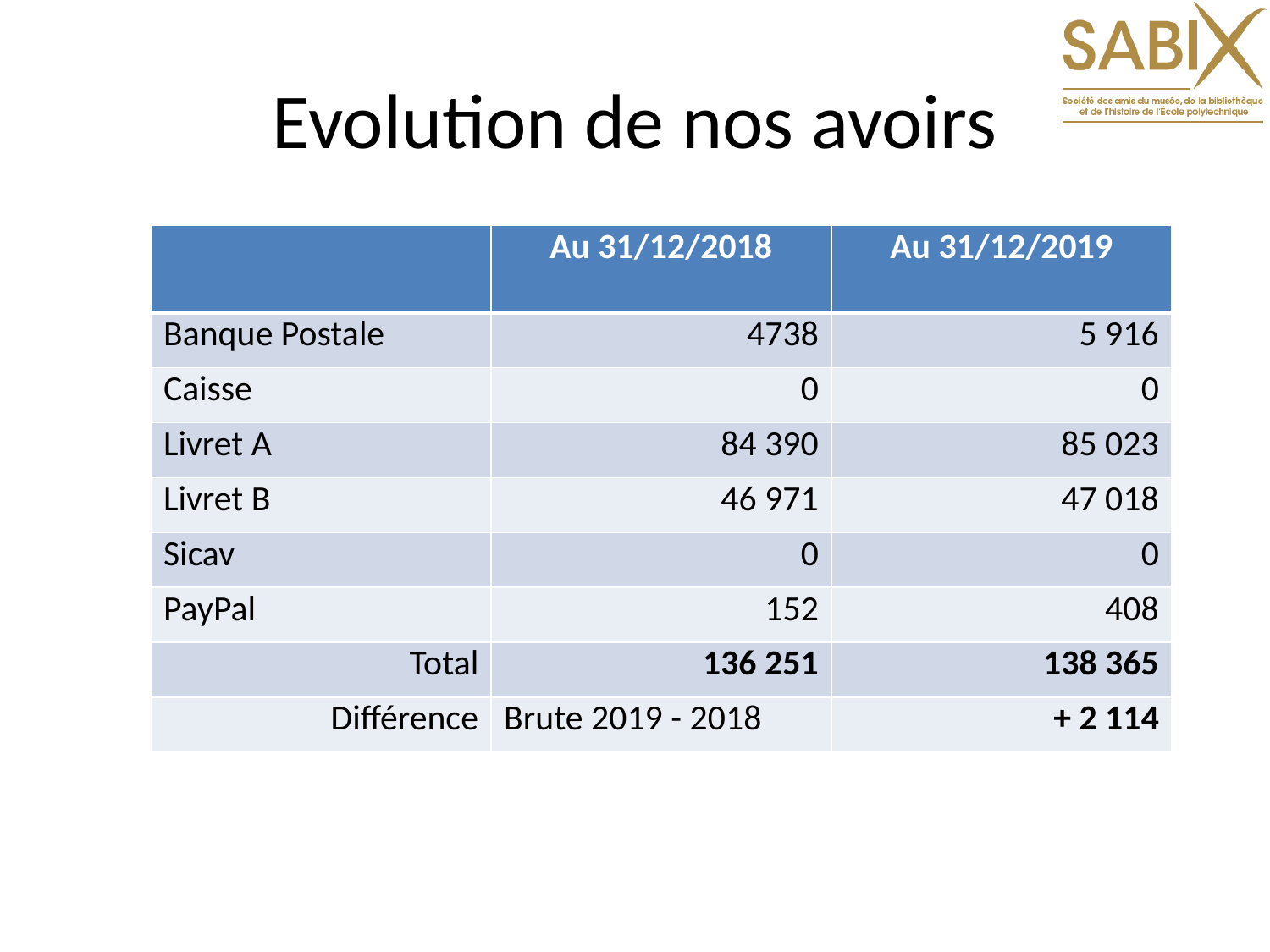

# Evolution de nos avoirs
|  | Au 31/12/2018 | Au 31/12/2019 |
| --- | --- | --- |
| Banque Postale | 4738 | 5 916 |
| Caisse | 0 | 0 |
| Livret A | 84 390 | 85 023 |
| Livret B | 46 971 | 47 018 |
| Sicav | 0 | 0 |
| PayPal | 152 | 408 |
| Total | 136 251 | 138 365 |
| Différence | Brute 2019 - 2018 | + 2 114 |